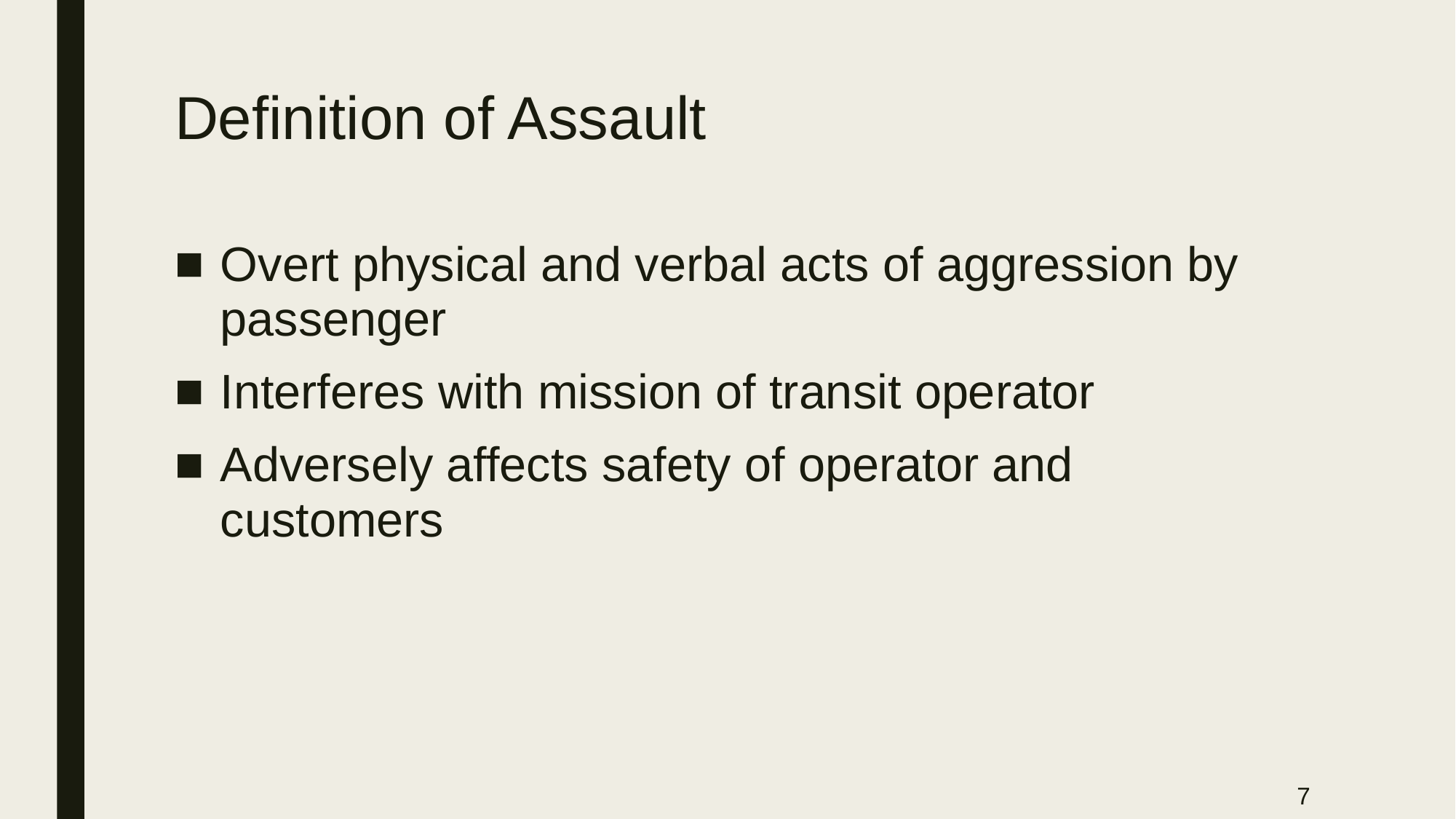

# Definition of Assault
Overt physical and verbal acts of aggression by passenger
Interferes with mission of transit operator
Adversely affects safety of operator and customers
7